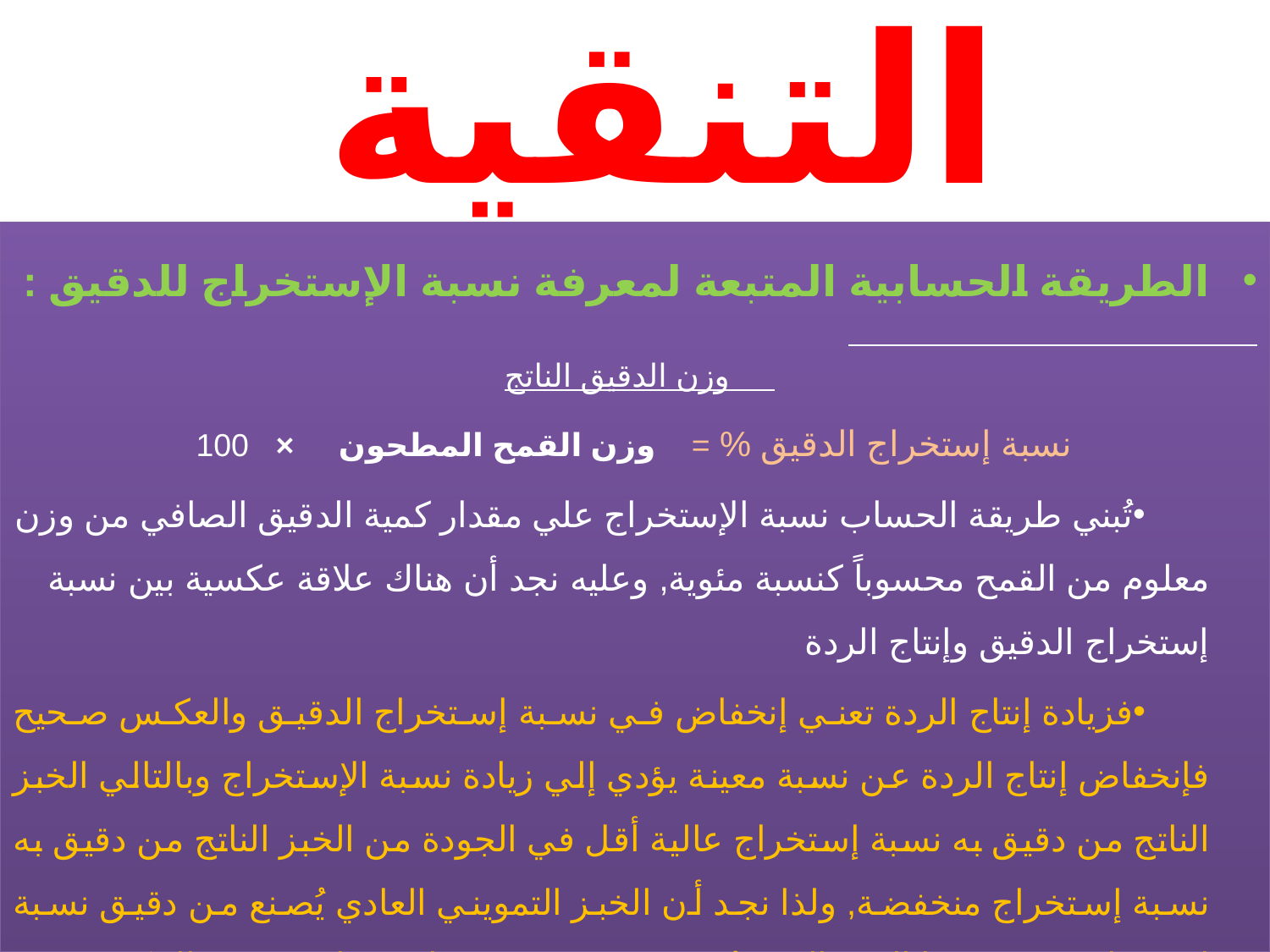

# التنقية
الطريقة الحسابية المتبعة لمعرفة نسبة الإستخراج للدقيق :

     وزن الدقيق الناتج
                   نسبة إستخراج الدقيق % =    وزن القمح المطحون     ×   100
تُبني طريقة الحساب نسبة الإستخراج علي مقدار كمية الدقيق الصافي من وزن معلوم من القمح محسوباً كنسبة مئوية, وعليه نجد أن هناك علاقة عكسية بين نسبة إستخراج الدقيق وإنتاج الردة
فزيادة إنتاج الردة تعني إنخفاض في نسبة إستخراج الدقيق والعكس صحيح فإنخفاض إنتاج الردة عن نسبة معينة يؤدي إلي زيادة نسبة الإستخراج وبالتالي الخبز الناتج من دقيق به نسبة إستخراج عالية أقل في الجودة من الخبز الناتج من دقيق به نسبة إستخراج منخفضة, ولذا نجد أن الخبز التمويني العادي يُصنع من دقيق نسبة إستخراج 82 % بينما الخبز الفينو يُصنع من دقيق نسبة إستخراج 72 % والمكرونة من إستخراج 72 % فأقل.